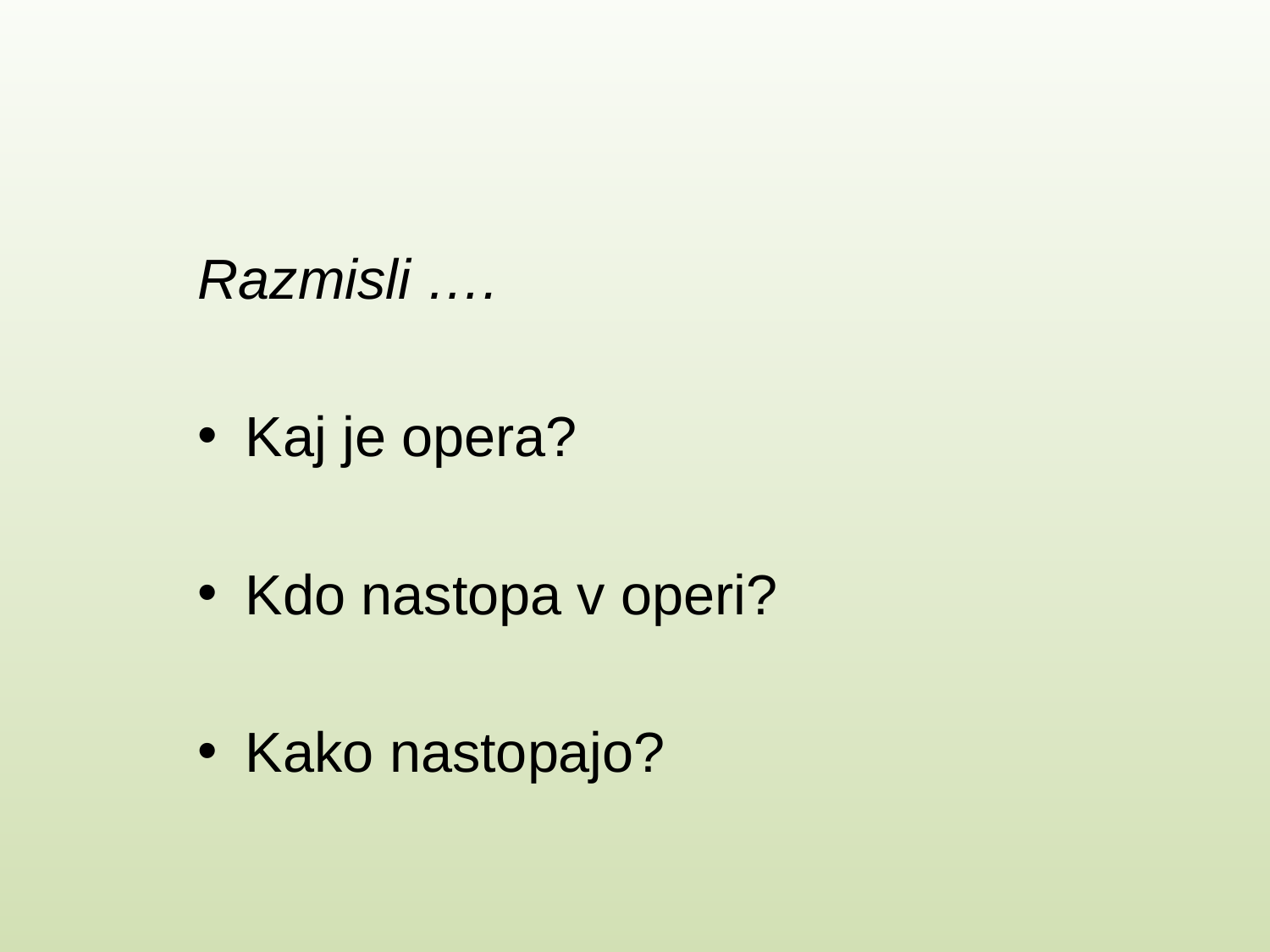

Razmisli ….

Kaj je opera?

Kdo nastopa v operi?

Kako nastopajo?